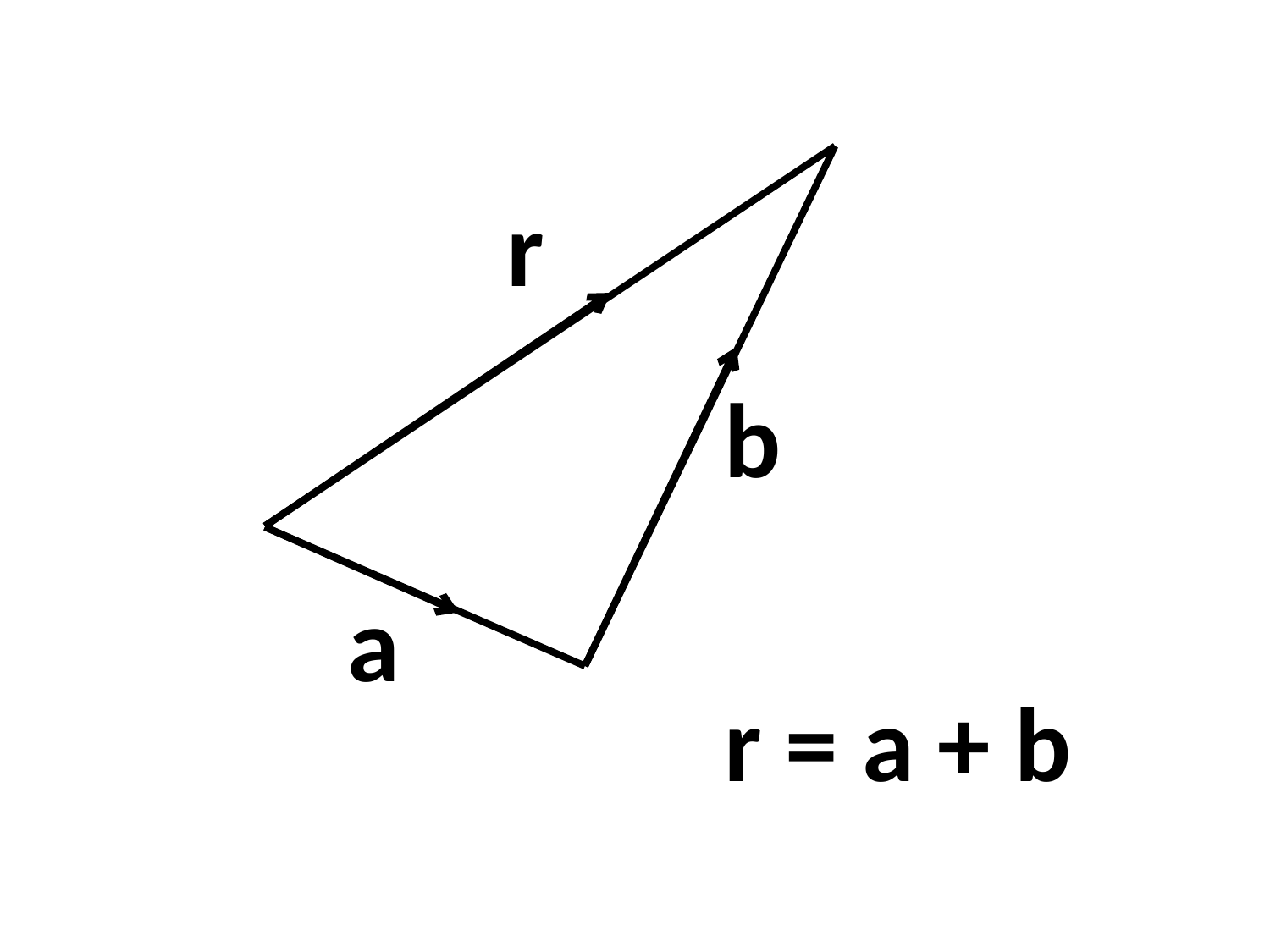

r
b
a
r = a + b